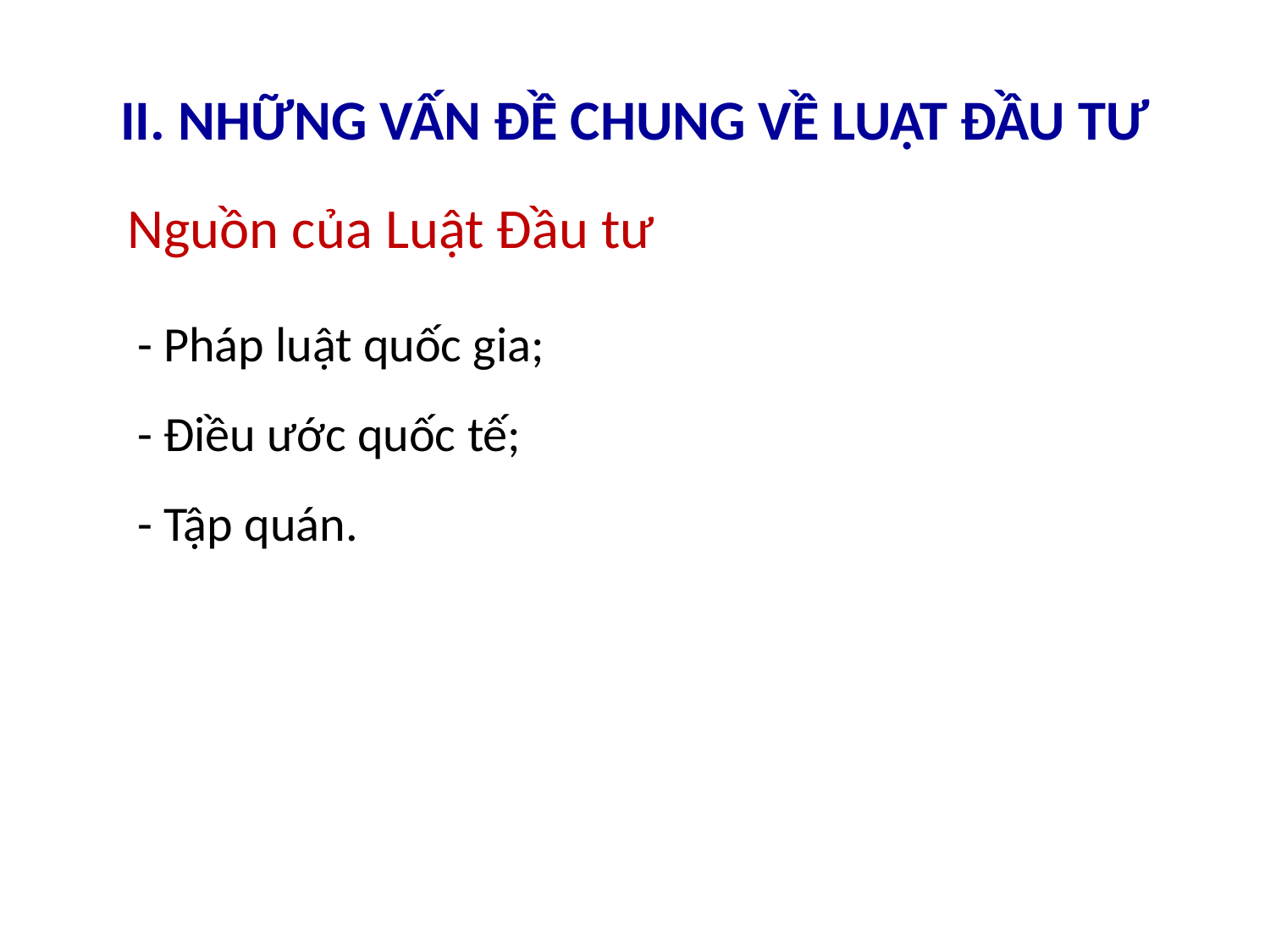

# II. NHỮNG VẤN ĐỀ CHUNG VỀ LUẬT ĐẦU TƯ
Nguồn của Luật Đầu tư
- Pháp luật quốc gia;
- Điều ước quốc tế;
- Tập quán.